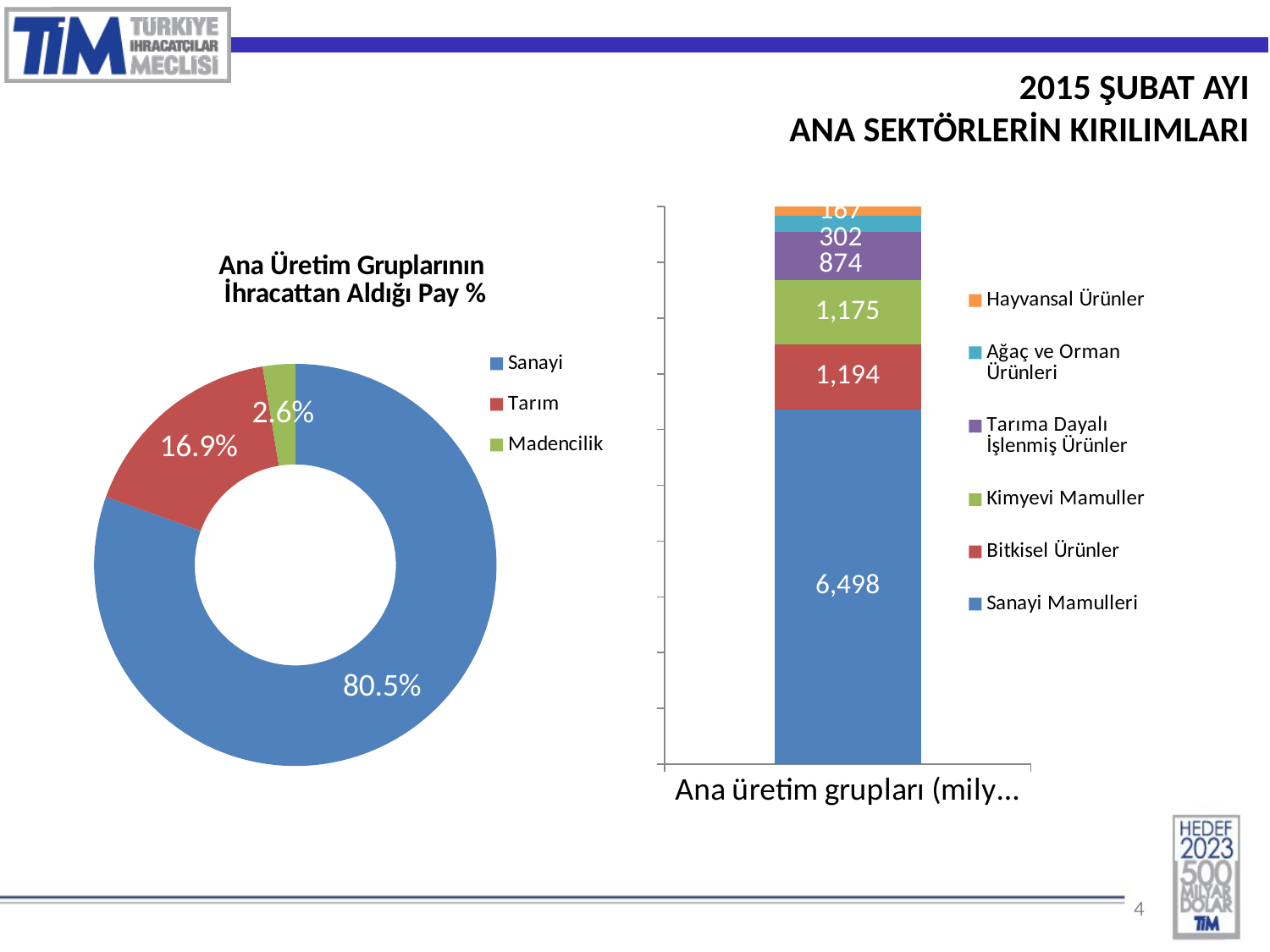

2015 ŞUBAT AYI
ANA SEKTÖRLERİN KIRILIMLARI

### Chart

| Category | Sanayi Mamulleri | Bitkisel Ürünler | Kimyevi Mamuller | Tarıma Dayalı İşlenmiş Ürünler | Ağaç ve Orman Ürünleri | Hayvansal Ürünler |
|---|---|---|---|---|---|---|
| Ana üretim grupları (milyon $) | 6498.0 | 1194.0 | 1175.0 | 874.0 | 302.0 | 167.0 |

### Chart: Ana Üretim Gruplarının
İhracattan Aldığı Pay %

| Category | Ana Üretim Gruplarınını İhracattan Aldığı Pay |
|---|---|
| Sanayi | 0.805 |
| Tarım | 0.169 |
| Madencilik | 0.026 |
4